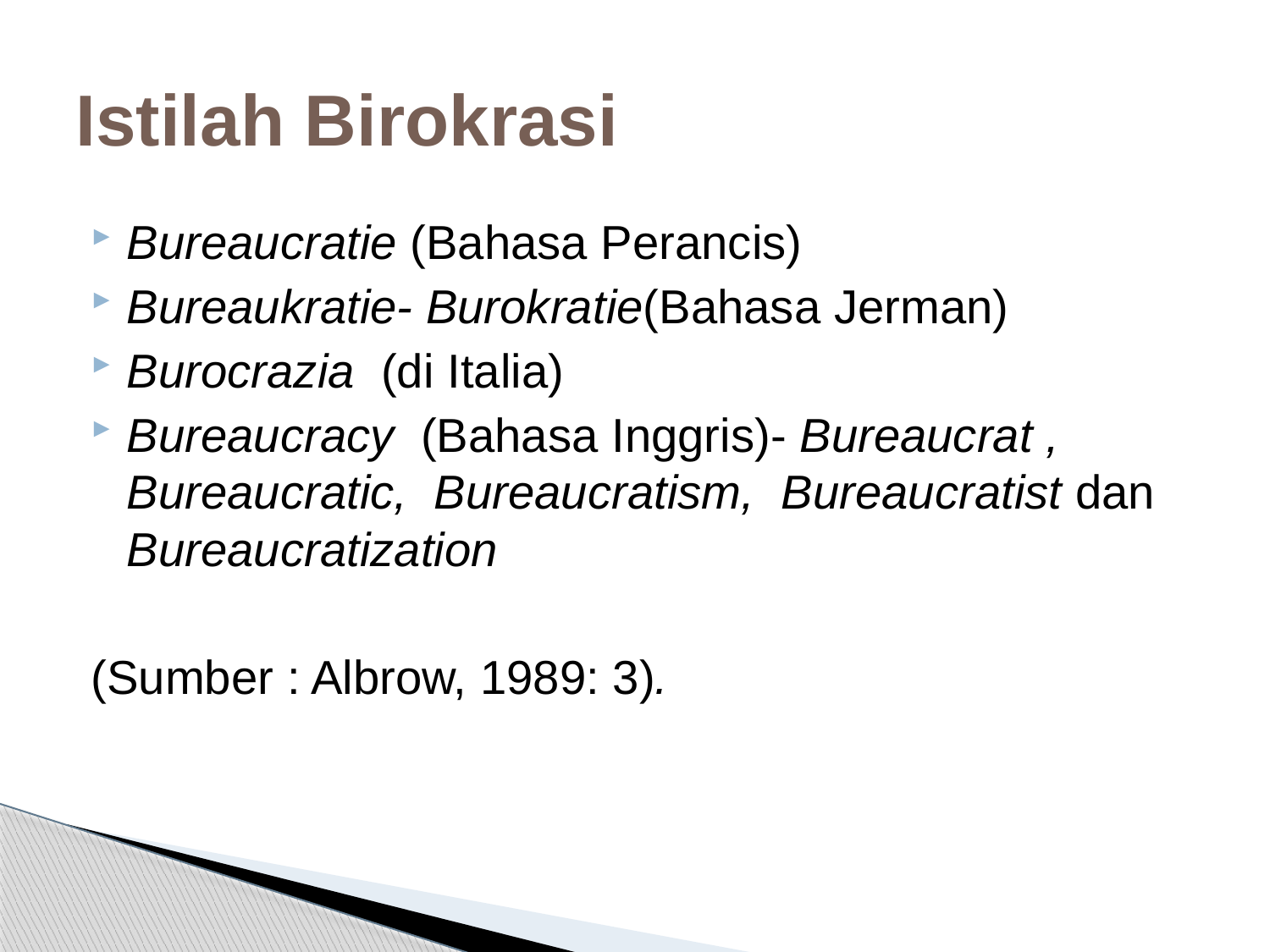

# Istilah Birokrasi
Bureaucratie (Bahasa Perancis)
Bureaukratie- Burokratie(Bahasa Jerman)
Burocrazia  (di Italia)
Bureaucracy  (Bahasa Inggris)- Bureaucrat , Bureaucratic,  Bureaucratism,  Bureaucratist dan Bureaucratization

(Sumber : Albrow, 1989: 3).